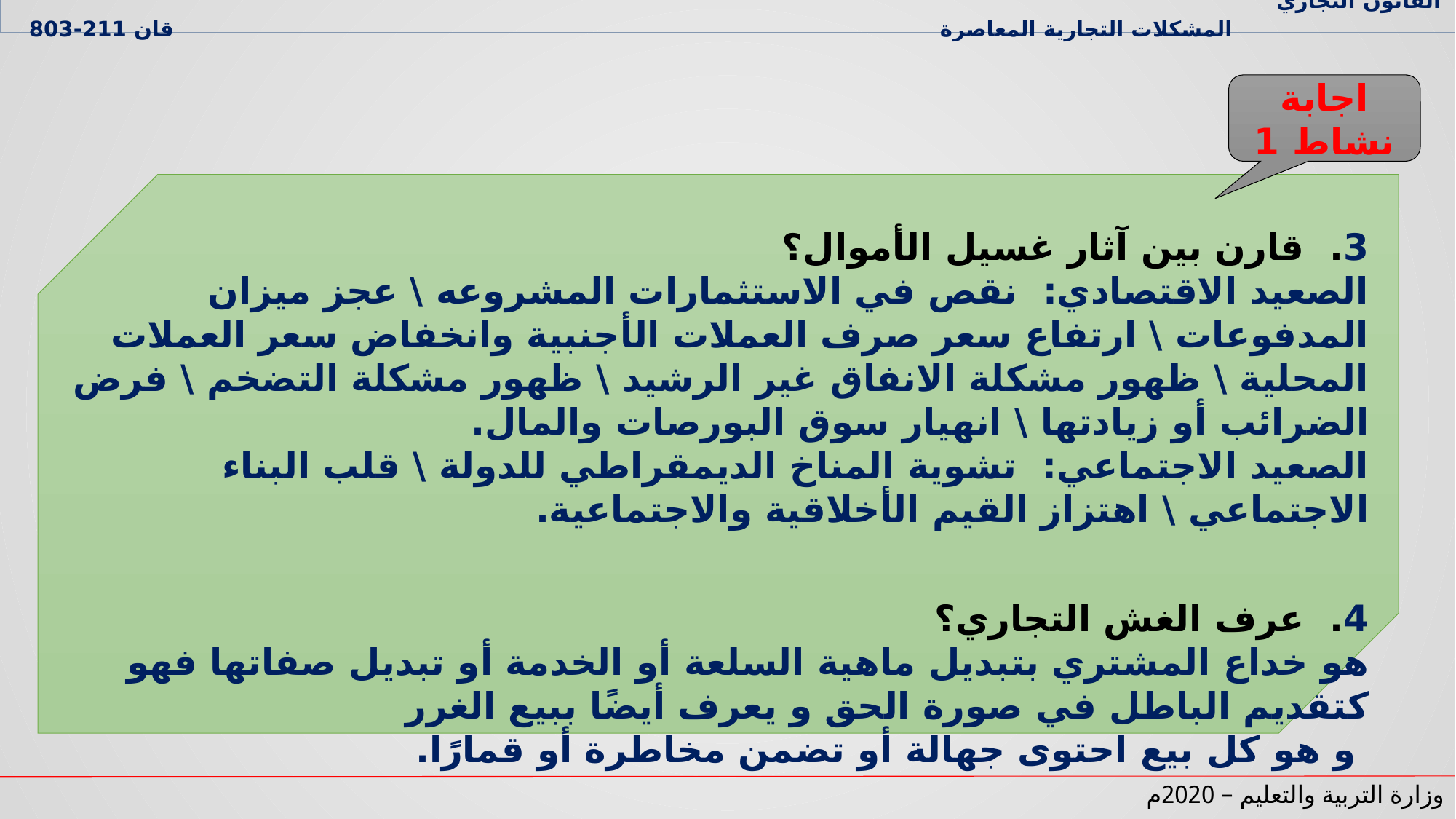

القانون التجاري                                                                                                                                                                     المشكلات التجارية المعاصرة                                                                                                       قان 211-803
اجابة نشاط 1

3.  قارن بين آثار غسيل الأموال؟
الصعيد الاقتصادي:  نقص في الاستثمارات المشروعه \ عجز ميزان المدفوعات \ ارتفاع سعر صرف العملات الأجنبية وانخفاض سعر العملات المحلية \ ظهور مشكلة الانفاق غير الرشيد \ ظهور مشكلة التضخم \ فرض الضرائب أو زيادتها \ انهيار سوق البورصات والمال.
الصعيد الاجتماعي:  تشوية المناخ الديمقراطي للدولة \ قلب البناء الاجتماعي \ اهتزاز القيم الأخلاقية والاجتماعية.

4.  عرف الغش التجاري؟
هو خداع المشتري بتبديل ماهية السلعة أو الخدمة أو تبديل صفاتها فهو كتقديم الباطل في صورة الحق و يعرف أيضًا ببيع الغرر
 و هو كل بيع احتوى جهالة أو تضمن مخاطرة أو قمارًا.
وزارة التربية والتعليم – 2020م